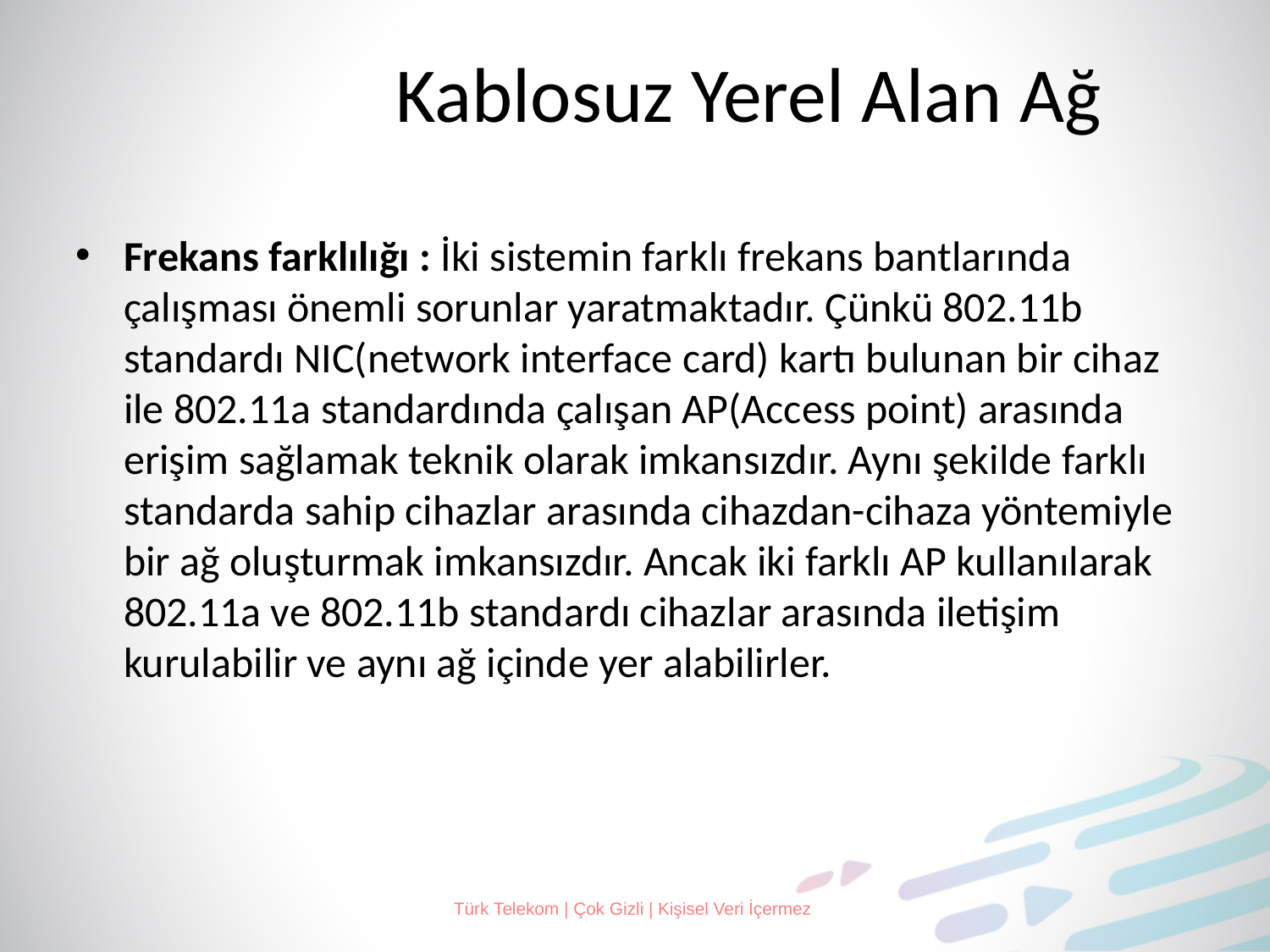

# Kablosuz Yerel Alan Ağ
Frekans farklılığı : İki sistemin farklı frekans bantlarında çalışması önemli sorunlar yaratmaktadır. Çünkü 802.11b standardı NIC(network interface card) kartı bulunan bir cihaz ile 802.11a standardında çalışan AP(Access point) arasında erişim sağlamak teknik olarak imkansızdır. Aynı şekilde farklı standarda sahip cihazlar arasında cihazdan-cihaza yöntemiyle bir ağ oluşturmak imkansızdır. Ancak iki farklı AP kullanılarak 802.11a ve 802.11b standardı cihazlar arasında iletişim kurulabilir ve aynı ağ içinde yer alabilirler.
Türk Telekom | Çok Gizli | Kişisel Veri İçermez